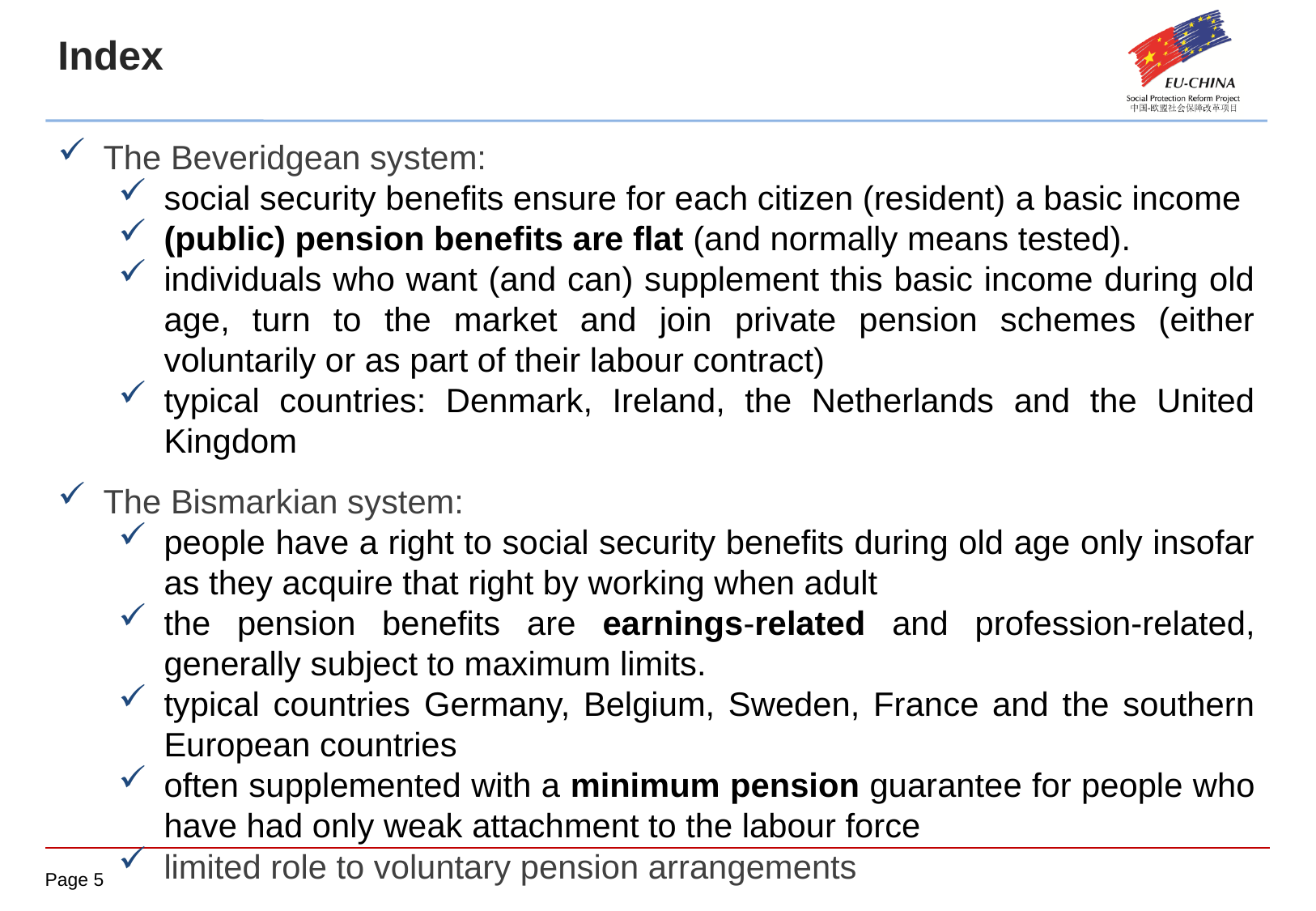

Index
The Beveridgean system:
social security benefits ensure for each citizen (resident) a basic income
(public) pension benefits are flat (and normally means tested).
individuals who want (and can) supplement this basic income during old age, turn to the market and join private pension schemes (either voluntarily or as part of their labour contract)
typical countries: Denmark, Ireland, the Netherlands and the United Kingdom
The Bismarkian system:
people have a right to social security benefits during old age only insofar as they acquire that right by working when adult
the pension benefits are earnings-related and profession-related, generally subject to maximum limits.
typical countries Germany, Belgium, Sweden, France and the southern European countries
often supplemented with a minimum pension guarantee for people who have had only weak attachment to the labour force
limited role to voluntary pension arrangements